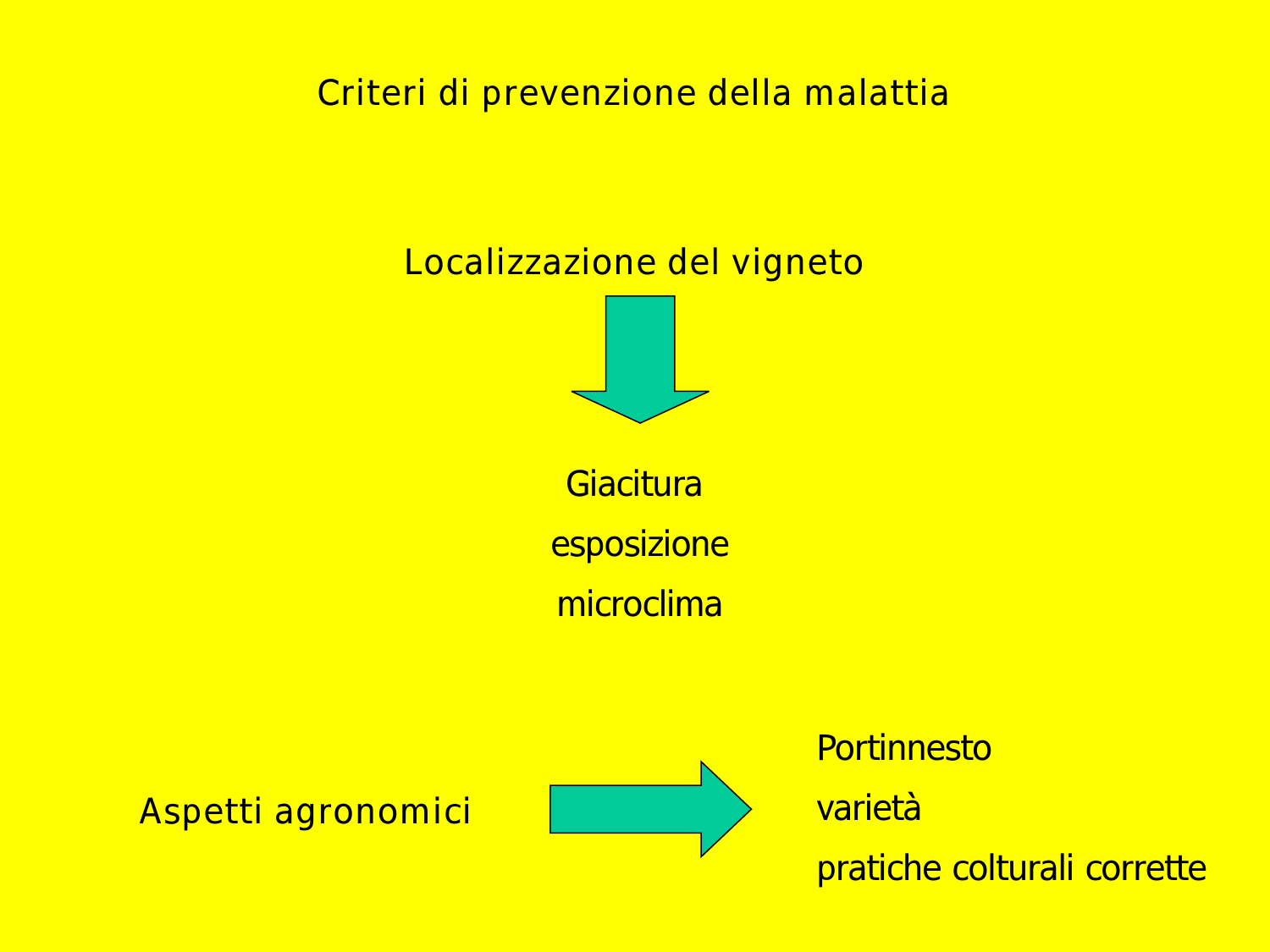

Criteri di prevenzione della malattia
Localizzazione del vigneto

Giacitura
esposizione
microclima
Portinnesto
varietà
pratiche colturali corrette

Aspetti agronomici